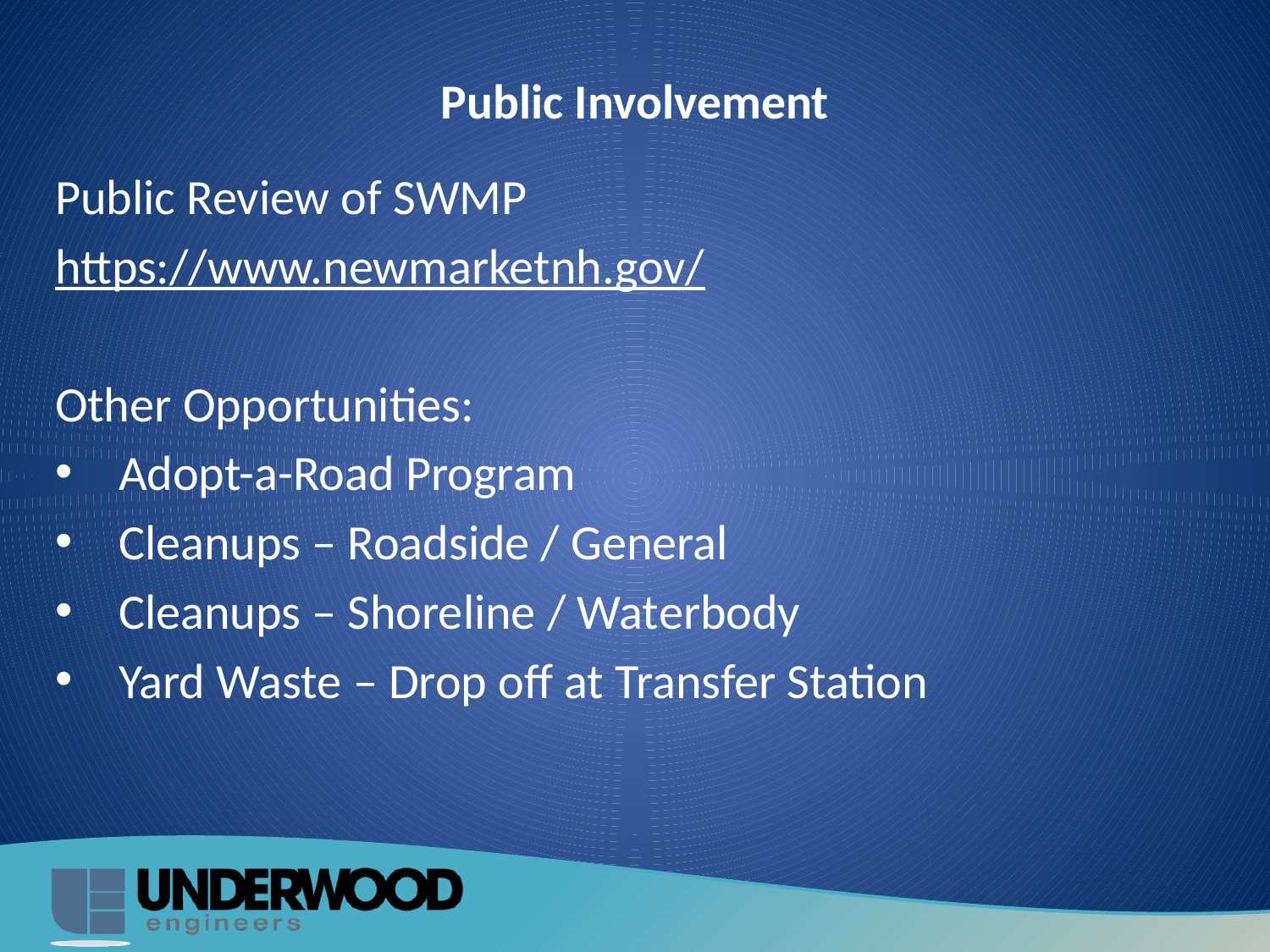

# Public Involvement
Public Review of SWMP
https://www.newmarketnh.gov/

Other Opportunities:
Adopt-a-Road Program
Cleanups – Roadside / General
Cleanups – Shoreline / Waterbody
Yard Waste – Drop off at Transfer Station